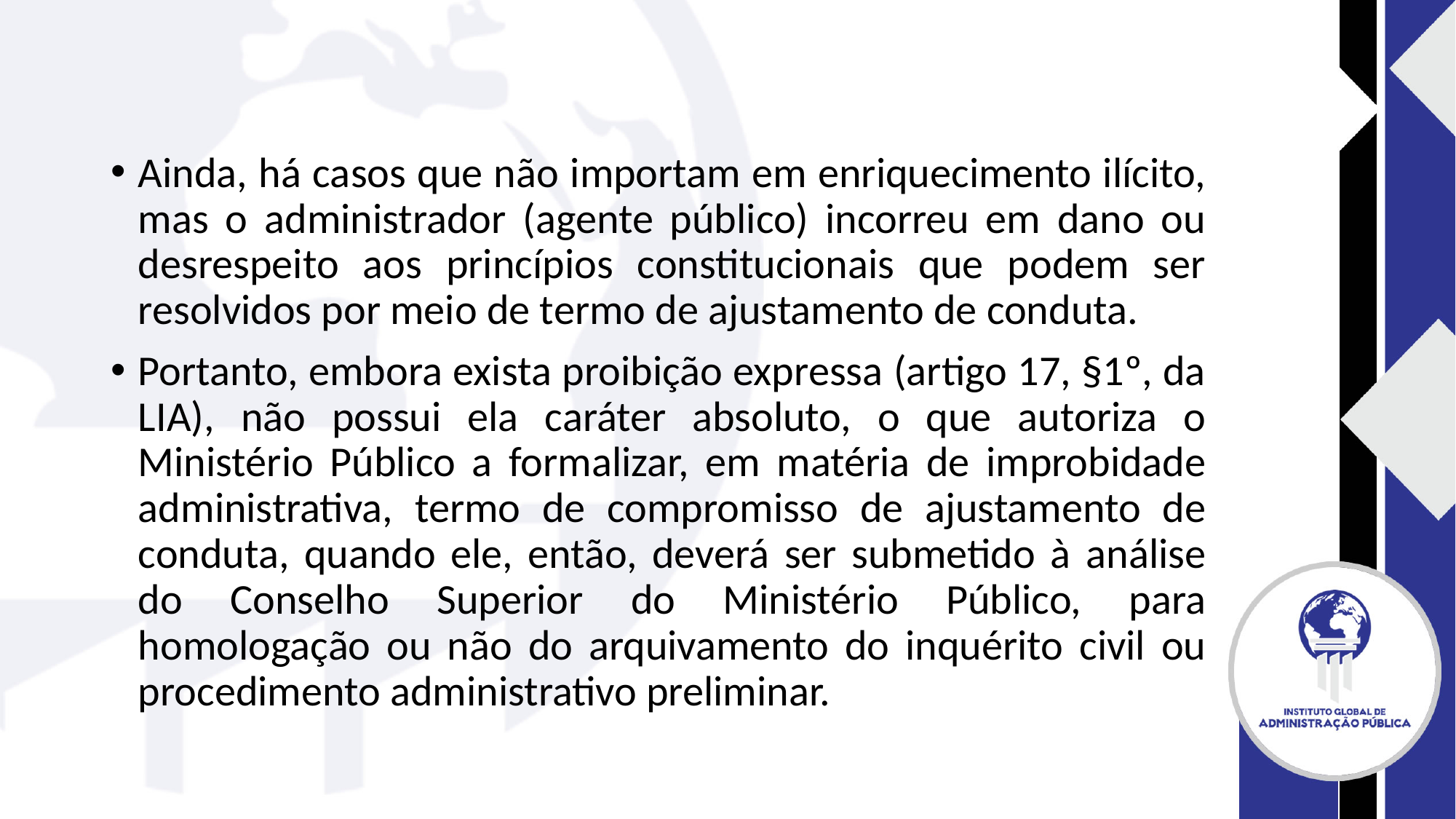

#
Ainda, há casos que não importam em enriquecimento ilícito, mas o administrador (agente público) incorreu em dano ou desrespeito aos princípios constitucionais que podem ser resolvidos por meio de termo de ajustamento de conduta.
Portanto, embora exista proibição expressa (artigo 17, §1º, da LIA), não possui ela caráter absoluto, o que autoriza o Ministério Público a formalizar, em matéria de improbidade administrativa, termo de compromisso de ajustamento de conduta, quando ele, então, deverá ser submetido à análise do Conselho Superior do Ministério Público, para homologação ou não do arquivamento do inquérito civil ou procedimento administrativo preliminar.